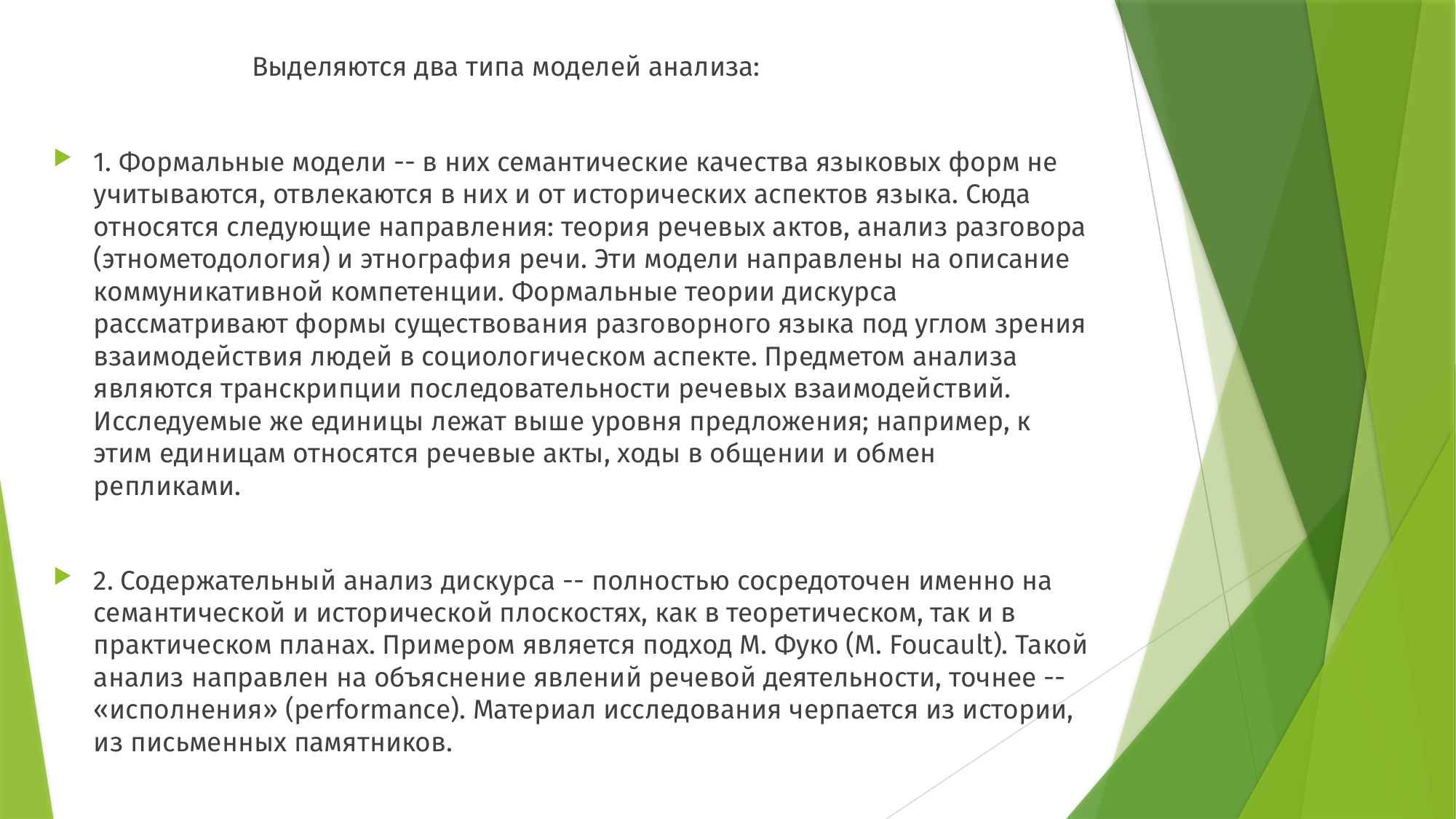

Выделяются два типа моделей анализа:

1. Формальные модели -- в них семантические качества языковых форм не учитываются, отвлекаются в них и от исторических аспектов языка. Сюда относятся следующие направления: теория речевых актов, анализ разговора (этнометодология) и этнография речи. Эти модели направлены на описание коммуникативной компетенции. Формальные теории дискурса рассматривают формы существования разговорного языка под углом зрения взаимодействия людей в социологическом аспекте. Предметом анализа являются транскрипции последовательности речевых взаимодействий. Исследуемые же единицы лежат выше уровня предложения; например, к этим единицам относятся речевые акты, ходы в общении и обмен репликами.

2. Содержательный анализ дискурса -- полностью сосредоточен именно на семантической и исторической плоскостях, как в теоретическом, так и в практическом планах. Примером является подход М. Фуко (M. Foucault). Такой анализ направлен на объяснение явлений речевой деятельности, точнее -- «исполнения» (performance). Материал исследования черпается из истории, из письменных памятников.